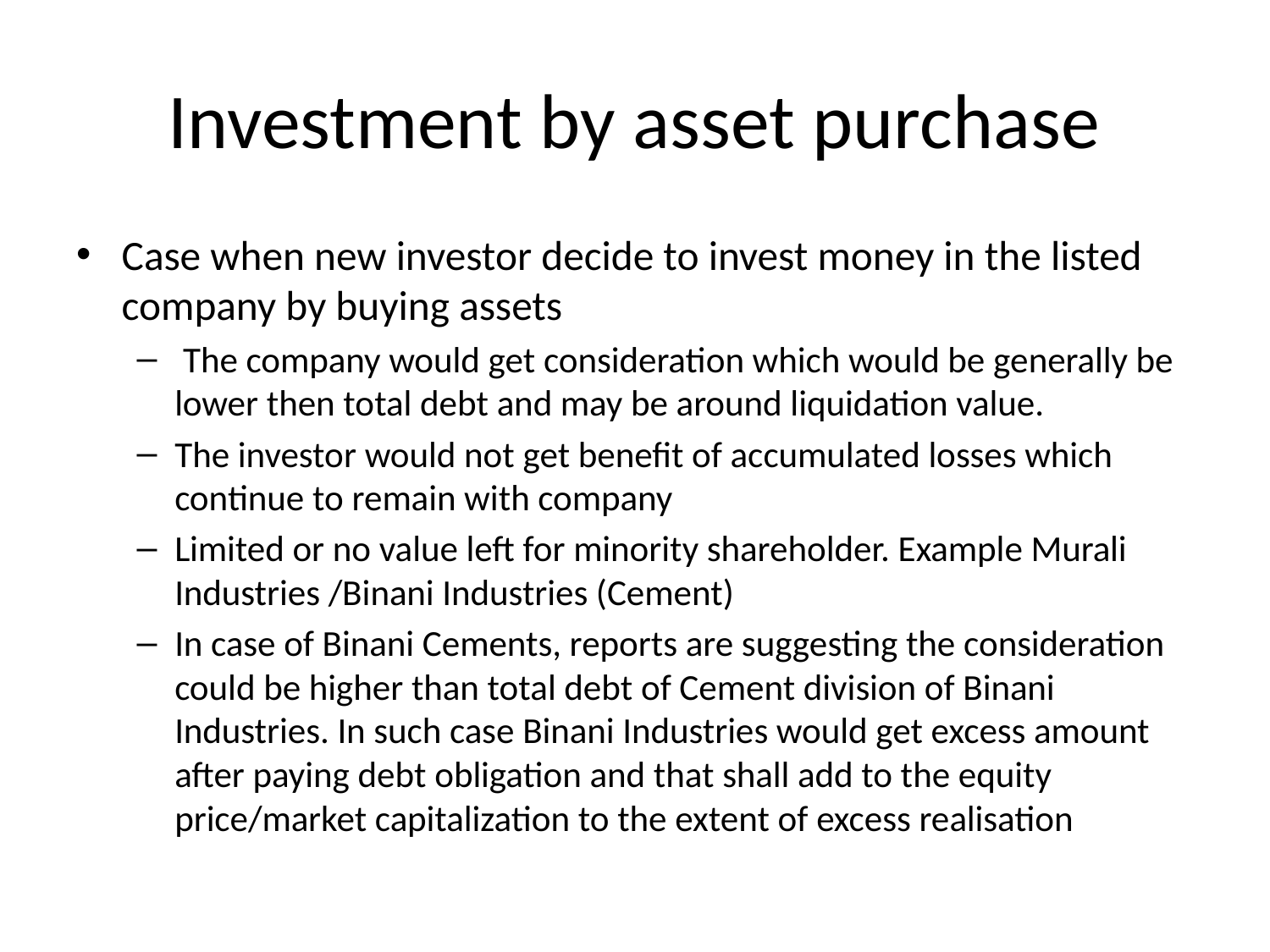

# Investment by asset purchase
Case when new investor decide to invest money in the listed company by buying assets
 The company would get consideration which would be generally be lower then total debt and may be around liquidation value.
The investor would not get benefit of accumulated losses which continue to remain with company
Limited or no value left for minority shareholder. Example Murali Industries /Binani Industries (Cement)
In case of Binani Cements, reports are suggesting the consideration could be higher than total debt of Cement division of Binani Industries. In such case Binani Industries would get excess amount after paying debt obligation and that shall add to the equity price/market capitalization to the extent of excess realisation